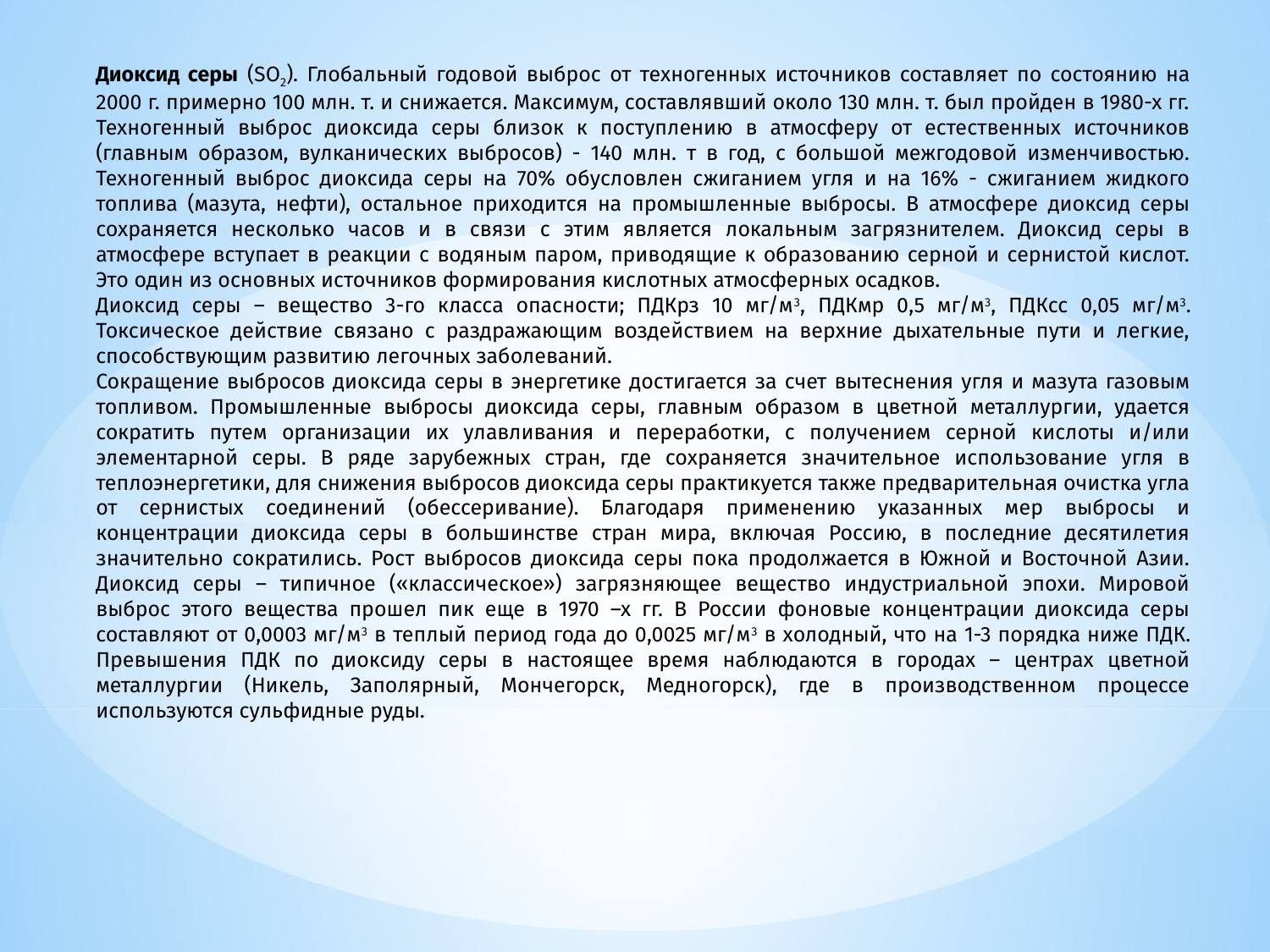

Диоксид серы (SO2). Глобальный годовой выброс от техногенных источников составляет по состоянию на 2000 г. примерно 100 млн. т. и снижается. Максимум, составлявший около 130 млн. т. был пройден в 1980-х гг. Техногенный выброс диоксида серы близок к поступлению в атмосферу от естественных источников (главным образом, вулканических выбросов) - 140 млн. т в год, с большой межгодовой изменчивостью. Техногенный выброс диоксида серы на 70% обусловлен сжиганием угля и на 16% - сжиганием жидкого топлива (мазута, нефти), остальное приходится на промышленные выбросы. В атмосфере диоксид серы сохраняется несколько часов и в связи с этим является локальным загрязнителем. Диоксид серы в атмосфере вступает в реакции с водяным паром, приводящие к образованию серной и сернистой кислот. Это один из основных источников формирования кислотных атмосферных осадков.
Диоксид серы – вещество 3-го класса опасности; ПДКрз 10 мг/м3, ПДКмр 0,5 мг/м3, ПДКсс 0,05 мг/м3. Токсическое действие связано с раздражающим воздействием на верхние дыхательные пути и легкие, способствующим развитию легочных заболеваний.
Сокращение выбросов диоксида серы в энергетике достигается за счет вытеснения угля и мазута газовым топливом. Промышленные выбросы диоксида серы, главным образом в цветной металлургии, удается сократить путем организации их улавливания и переработки, с получением серной кислоты и/или элементарной серы. В ряде зарубежных стран, где сохраняется значительное использование угля в теплоэнергетики, для снижения выбросов диоксида серы практикуется также предварительная очистка угла от сернистых соединений (обессеривание). Благодаря применению указанных мер выбросы и концентрации диоксида серы в большинстве стран мира, включая Россию, в последние десятилетия значительно сократились. Рост выбросов диоксида серы пока продолжается в Южной и Восточной Азии. Диоксид серы – типичное («классическое») загрязняющее вещество индустриальной эпохи. Мировой выброс этого вещества прошел пик еще в 1970 –х гг. В России фоновые концентрации диоксида серы составляют от 0,0003 мг/м3 в теплый период года до 0,0025 мг/м3 в холодный, что на 1-3 порядка ниже ПДК. Превышения ПДК по диоксиду серы в настоящее время наблюдаются в городах – центрах цветной металлургии (Никель, Заполярный, Мончегорск, Медногорск), где в производственном процессе используются сульфидные руды.